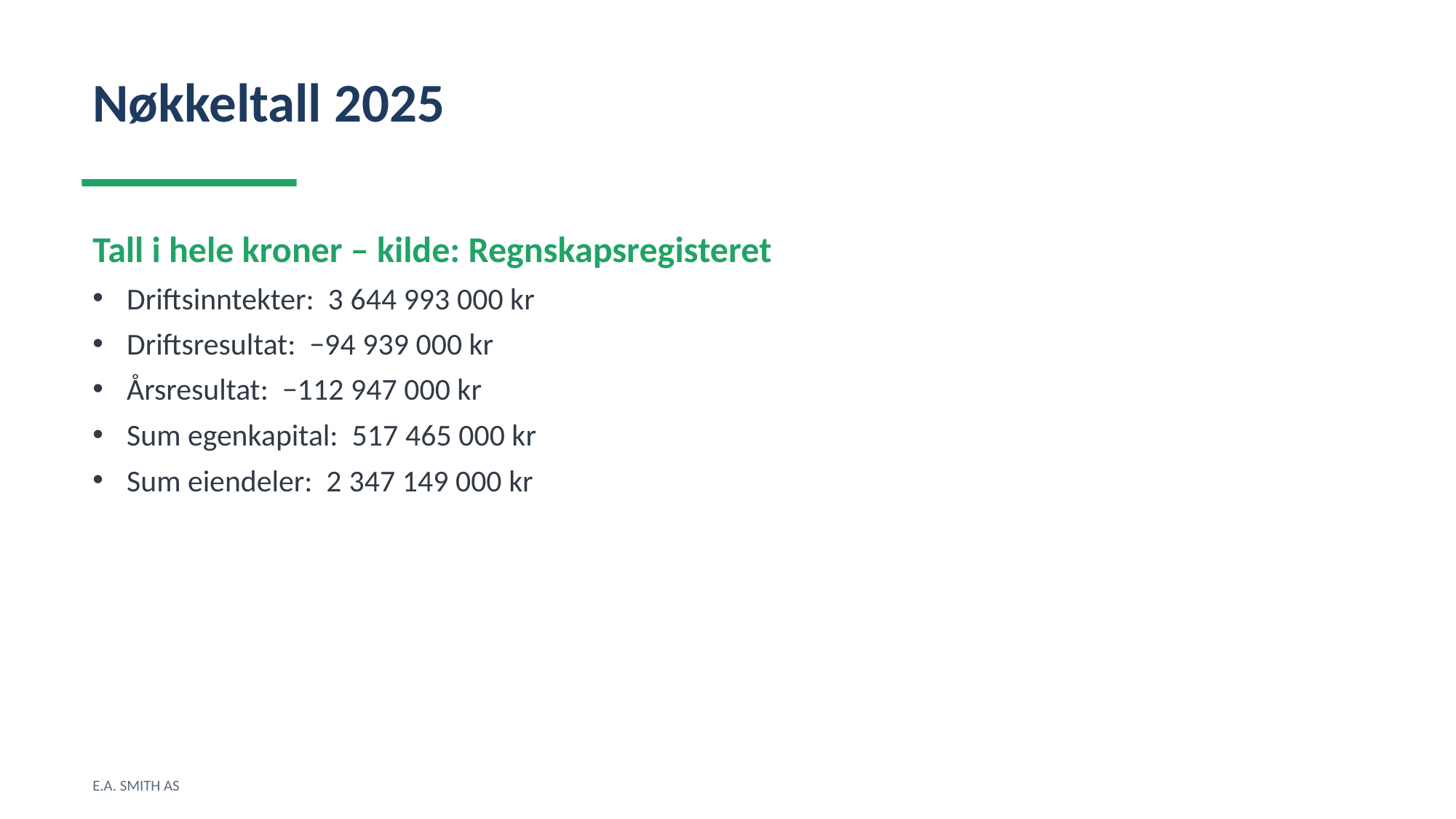

Nøkkeltall 2025

Tall i hele kroner – kilde: Regnskapsregisteret
Driftsinntekter:  3 644 993 000 kr
Driftsresultat:  −94 939 000 kr
Årsresultat:  −112 947 000 kr
Sum egenkapital:  517 465 000 kr
Sum eiendeler:  2 347 149 000 kr
E.A. SMITH AS